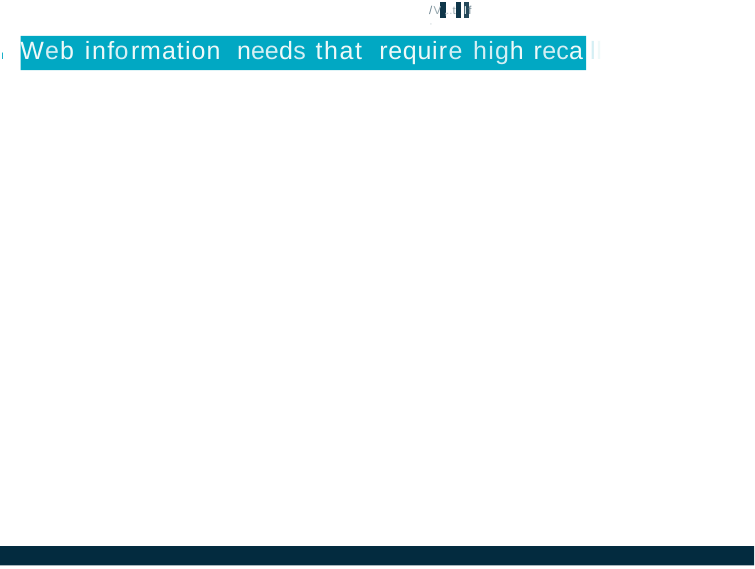

/V ,..t   If ·
# I       Web information  needs that  require high reca ll